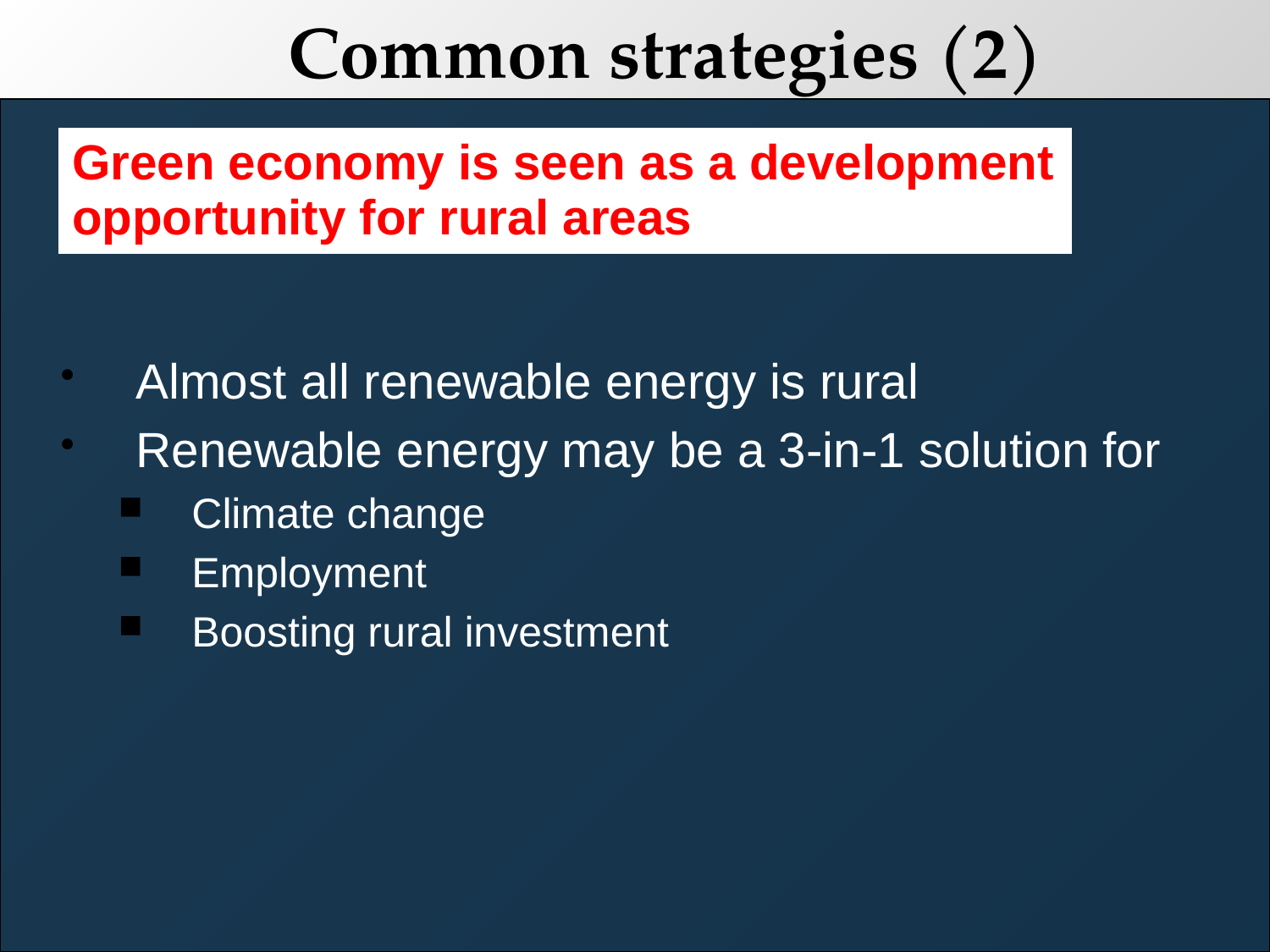

# Common strategies (2)

Almost all renewable energy is rural
Renewable energy may be a 3-in-1 solution for
Climate change
Employment
Boosting rural investment

| Green economy is seen as a development opportunity for rural areas |
| --- |